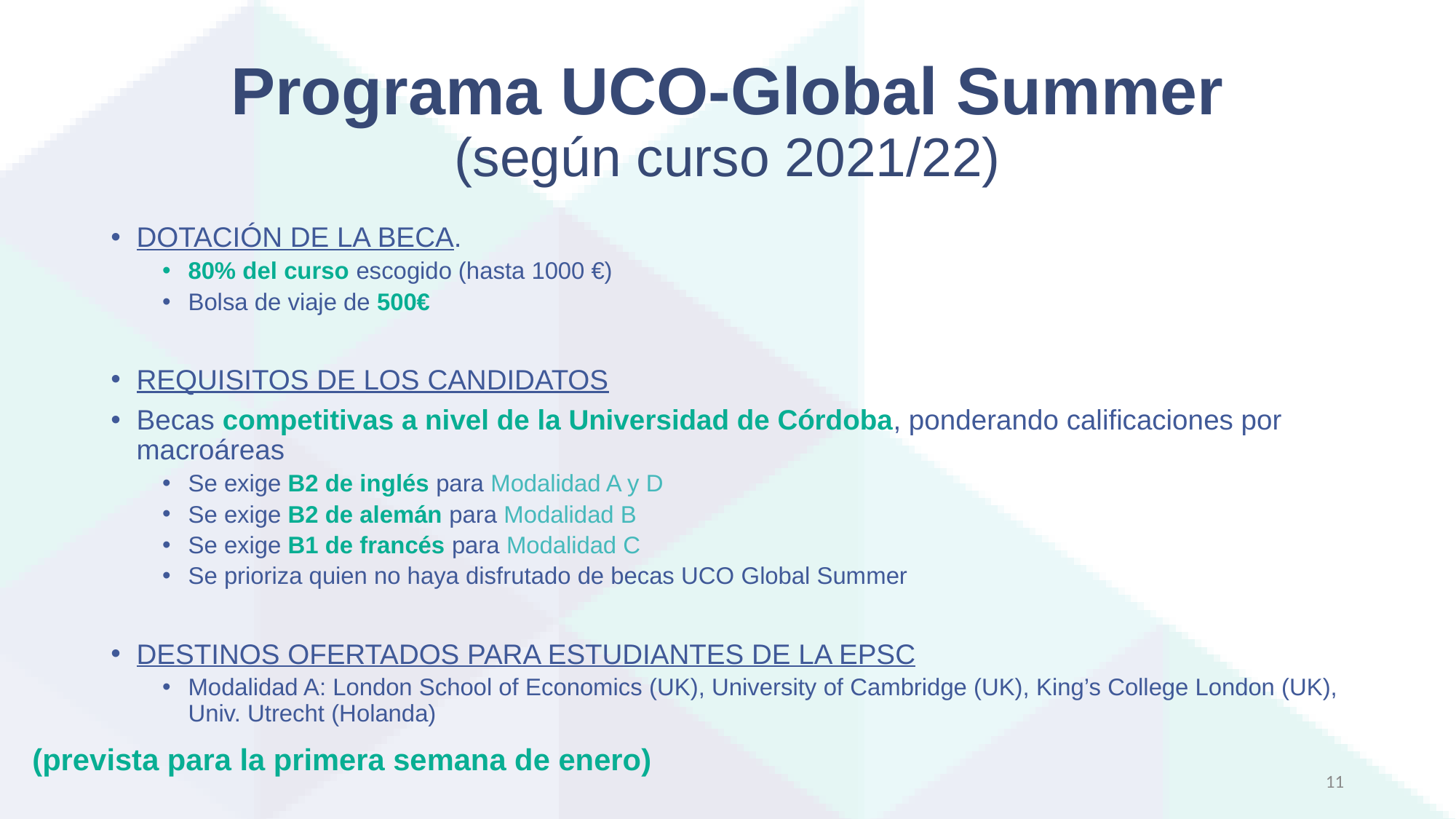

# Programa UCO-Global Summer (según curso 2021/22)
DOTACIÓN DE LA BECA.
80% del curso escogido (hasta 1000 €)
Bolsa de viaje de 500€

REQUISITOS DE LOS CANDIDATOS
Becas competitivas a nivel de la Universidad de Córdoba, ponderando calificaciones por macroáreas
Se exige B2 de inglés para Modalidad A y D
Se exige B2 de alemán para Modalidad B
Se exige B1 de francés para Modalidad C
Se prioriza quien no haya disfrutado de becas UCO Global Summer

DESTINOS OFERTADOS PARA ESTUDIANTES DE LA EPSC
Modalidad A: London School of Economics (UK), University of Cambridge (UK), King’s College London (UK), Univ. Utrecht (Holanda)
(prevista para la primera semana de enero)
11